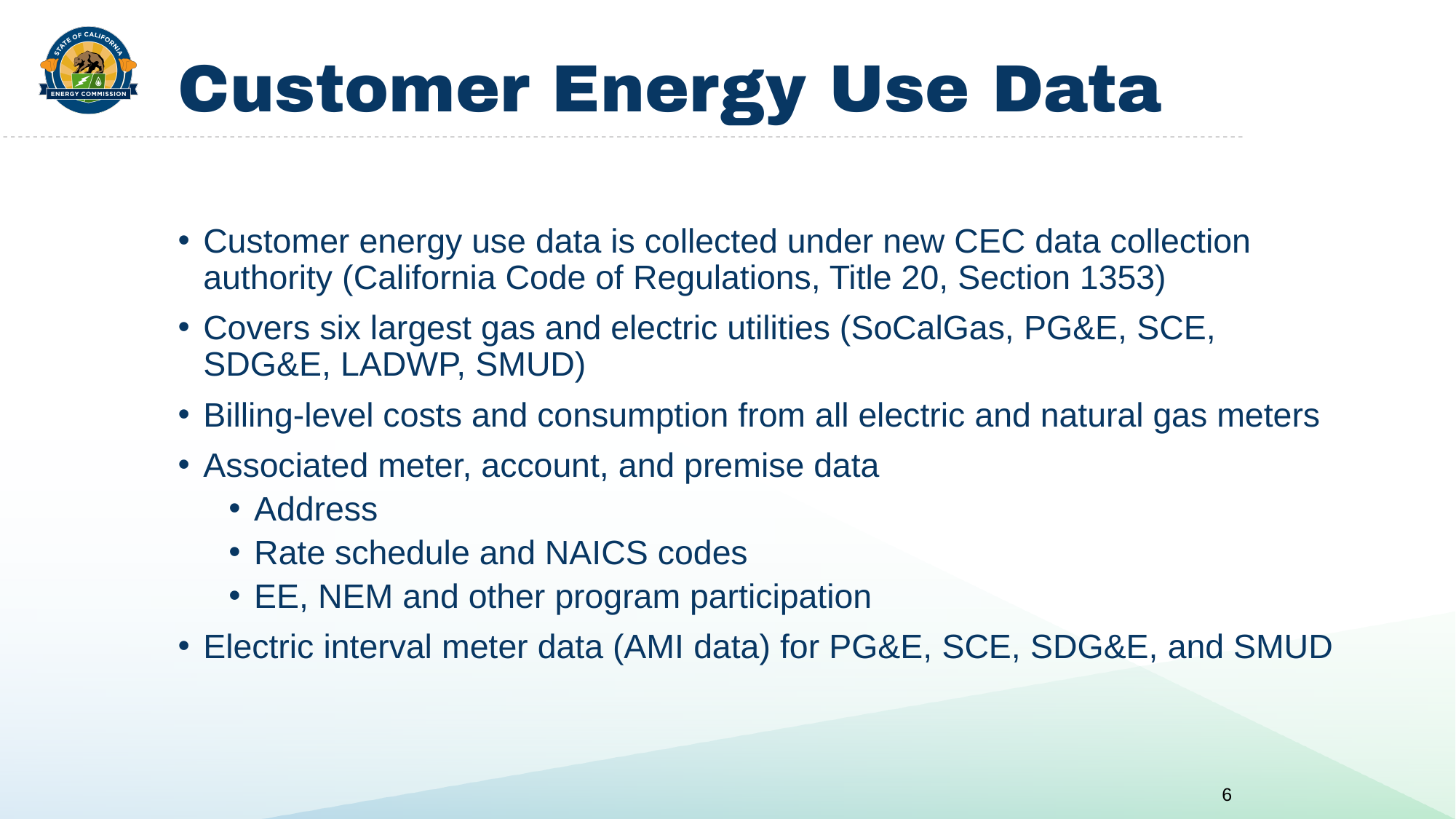

# Customer Energy Use Data
Customer energy use data is collected under new CEC data collection authority (California Code of Regulations, Title 20, Section 1353)
Covers six largest gas and electric utilities (SoCalGas, PG&E, SCE, SDG&E, LADWP, SMUD)
Billing-level costs and consumption from all electric and natural gas meters
Associated meter, account, and premise data
Address
Rate schedule and NAICS codes
EE, NEM and other program participation
Electric interval meter data (AMI data) for PG&E, SCE, SDG&E, and SMUD
6